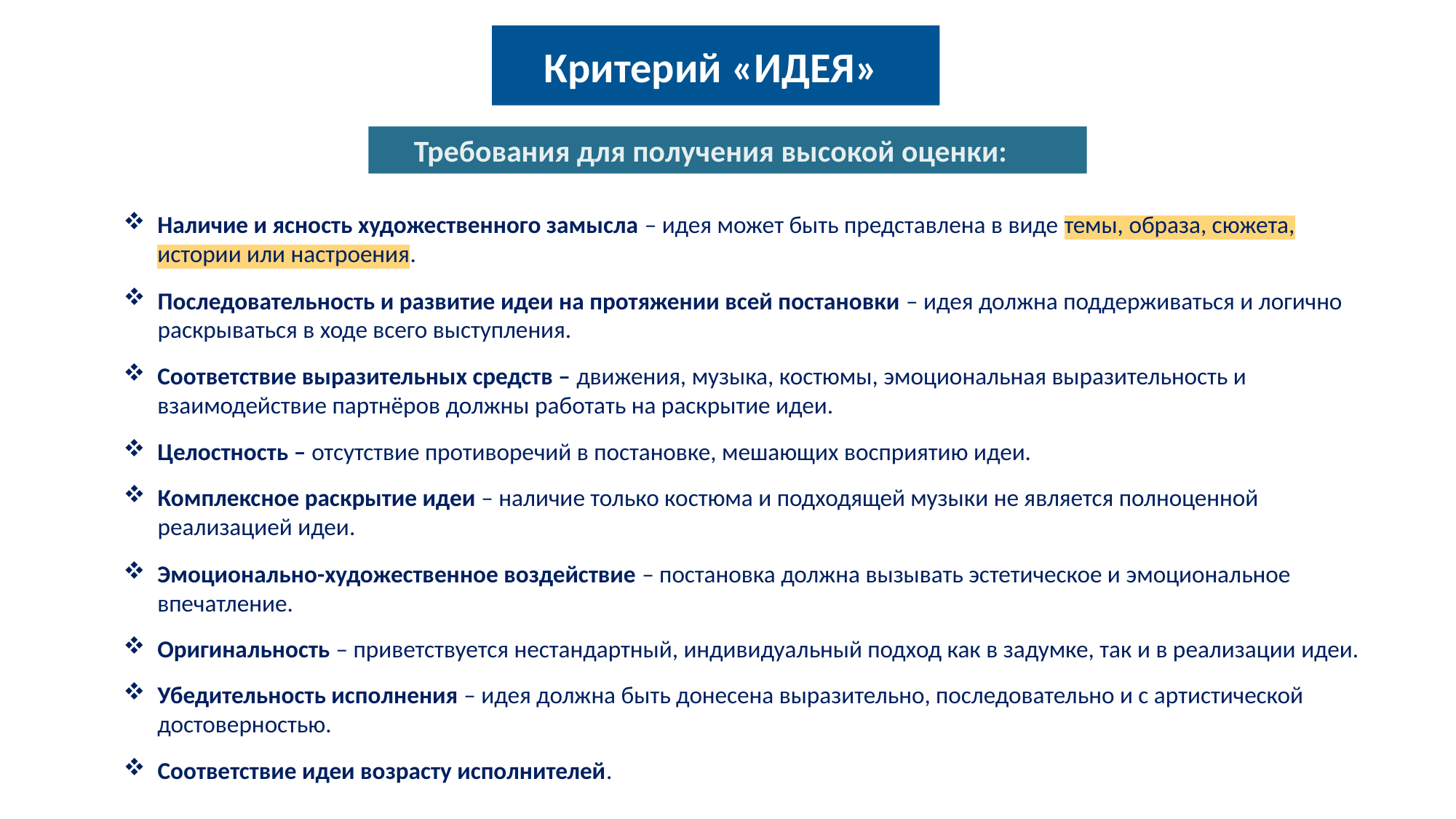

Критерий «ИДЕЯ»
Требования для получения высокой оценки:
Наличие и ясность художественного замысла – идея может быть представлена в виде темы, образа, сюжета, истории или настроения.
Последовательность и развитие идеи на протяжении всей постановки – идея должна поддерживаться и логично раскрываться в ходе всего выступления.
Соответствие выразительных средств – движения, музыка, костюмы, эмоциональная выразительность и взаимодействие партнёров должны работать на раскрытие идеи.
Целостность – отсутствие противоречий в постановке, мешающих восприятию идеи.
Комплексное раскрытие идеи – наличие только костюма и подходящей музыки не является полноценной реализацией идеи.
Эмоционально-художественное воздействие – постановка должна вызывать эстетическое и эмоциональное впечатление.
Оригинальность – приветствуется нестандартный, индивидуальный подход как в задумке, так и в реализации идеи.
Убедительность исполнения – идея должна быть донесена выразительно, последовательно и с артистической достоверностью.
Соответствие идеи возрасту исполнителей.